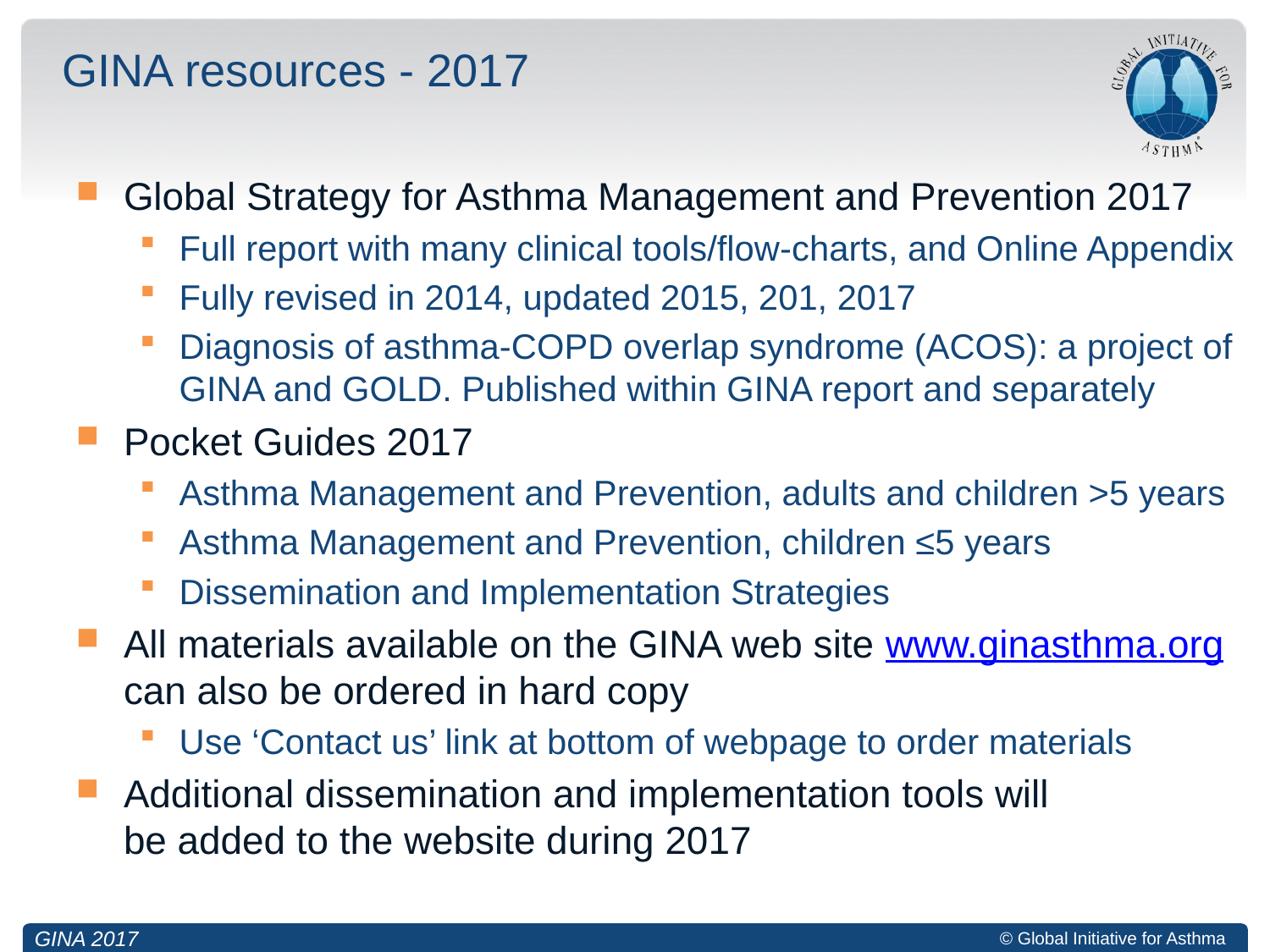

# GINA resources - 2017
Global Strategy for Asthma Management and Prevention 2017
Full report with many clinical tools/flow-charts, and Online Appendix
Fully revised in 2014, updated 2015, 201, 2017
Diagnosis of asthma-COPD overlap syndrome (ACOS): a project of GINA and GOLD. Published within GINA report and separately
Pocket Guides 2017
Asthma Management and Prevention, adults and children >5 years
Asthma Management and Prevention, children ≤5 years
Dissemination and Implementation Strategies
All materials available on the GINA web site www.ginasthma.org
can also be ordered in hard copy
Use ‘Contact us’ link at bottom of webpage to order materials
Additional dissemination and implementation tools will
be added to the website during 2017

GINA 2017